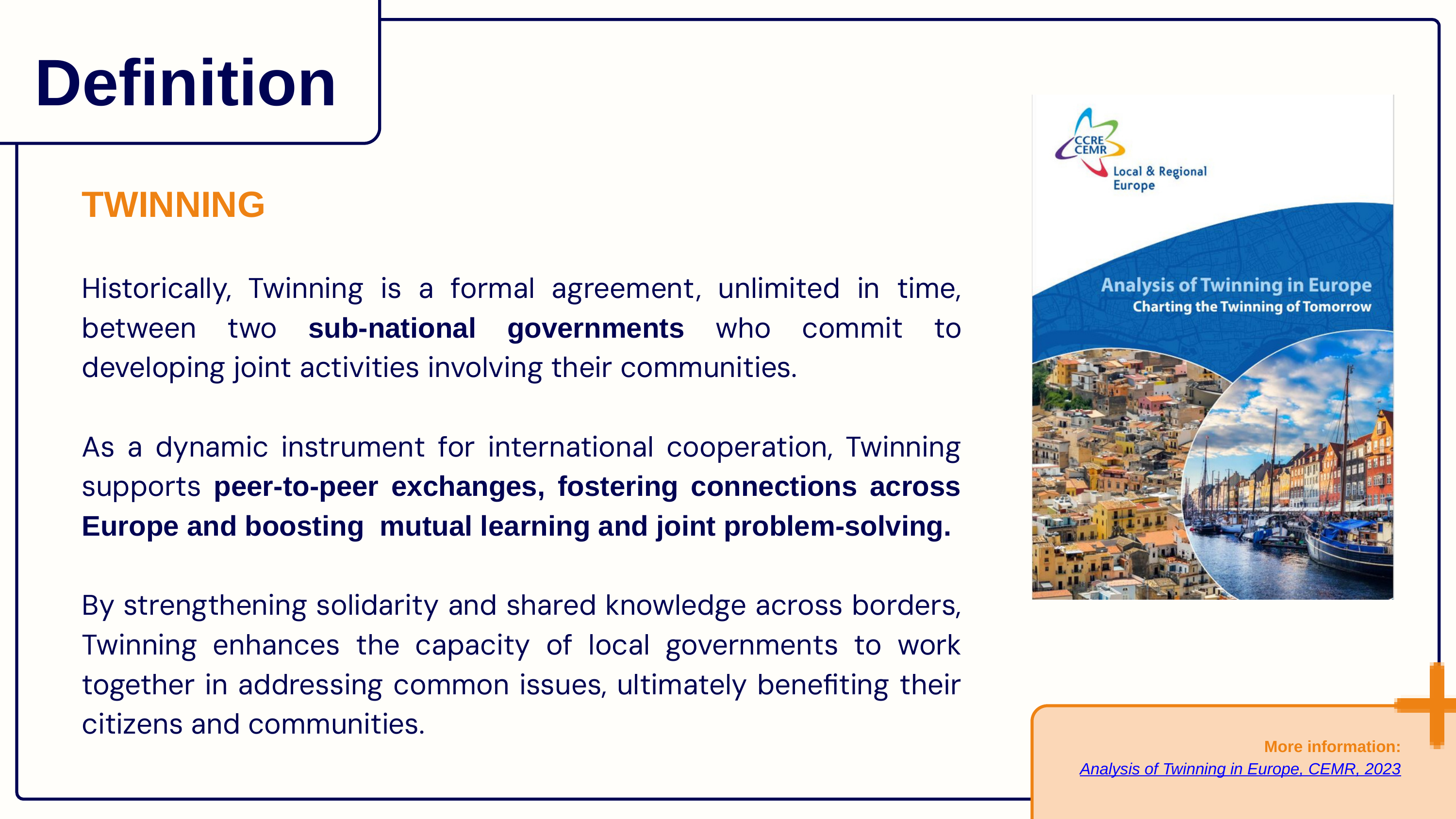

Definition

TWINNING

Historically, Twinning is a formal agreement, unlimited in time, between two sub-national governments who commit to developing joint activities involving their communities.

As a dynamic instrument for international cooperation, Twinning supports peer-to-peer exchanges, fostering connections across Europe and boosting  mutual learning and joint problem-solving.

By strengthening solidarity and shared knowledge across borders, Twinning enhances the capacity of local governments to work together in addressing common issues, ultimately benefiting their citizens and communities.

More information:
Analysis of Twinning in Europe, CEMR, 2023